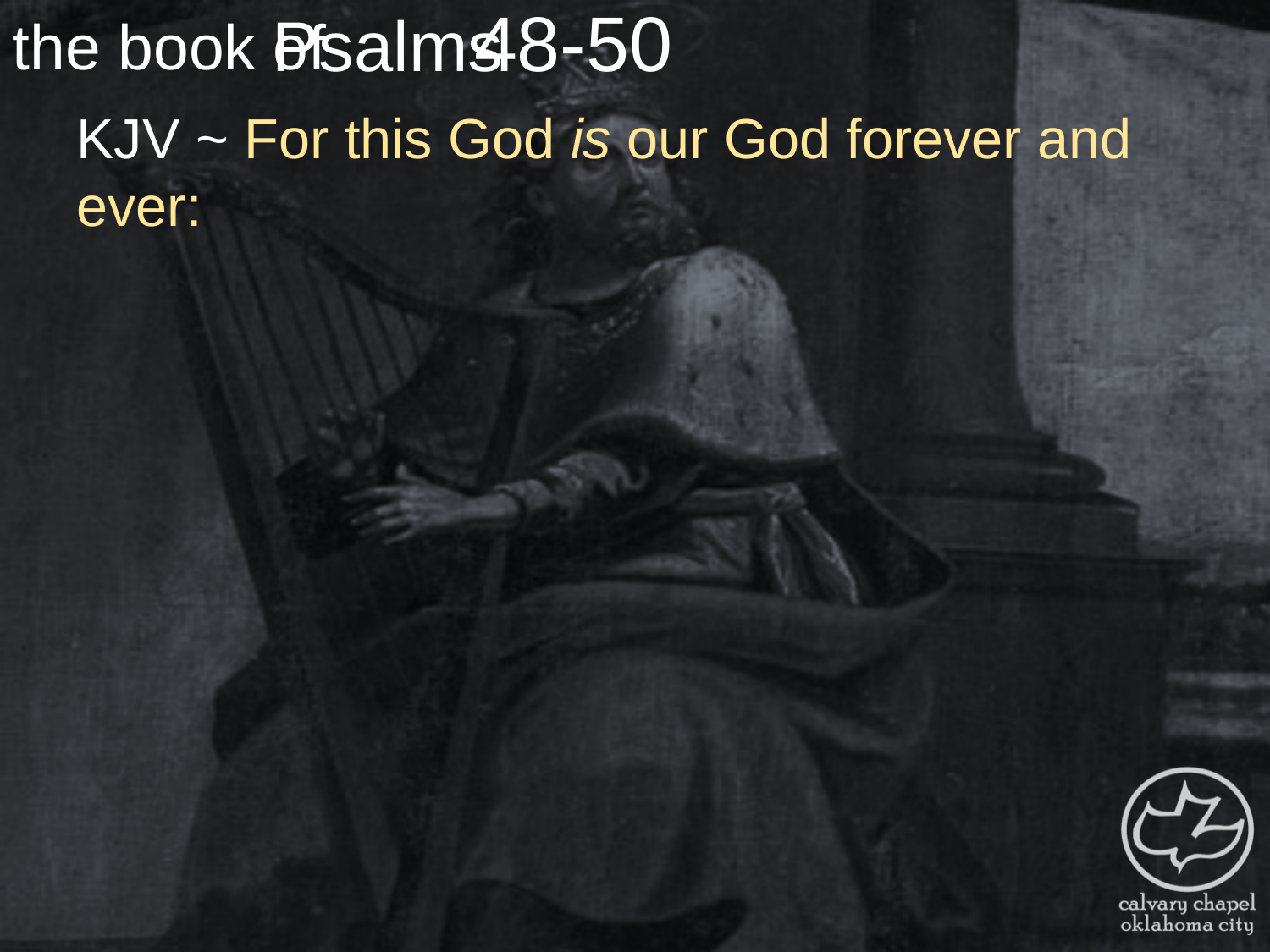

the book of
48-50
Psalms
KJV ~ For this God is our God forever and ever: